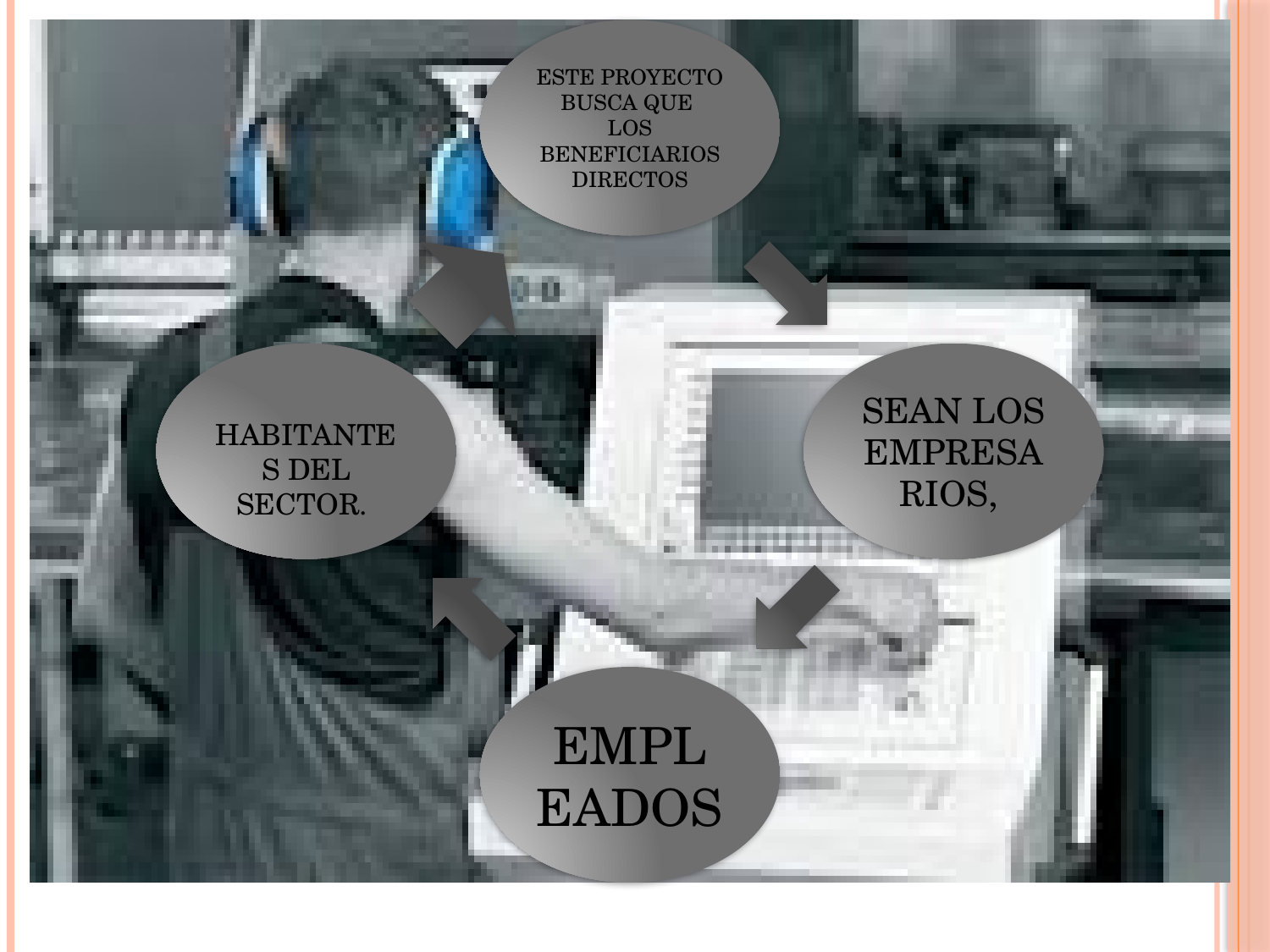

ESTE PROYECTO BUSCA QUE  LOS BENEFICIARIOS DIRECTOS
SEAN LOS EMPRESARIOS,
EMPLEADOS
 HABITANTES DEL SECTOR.